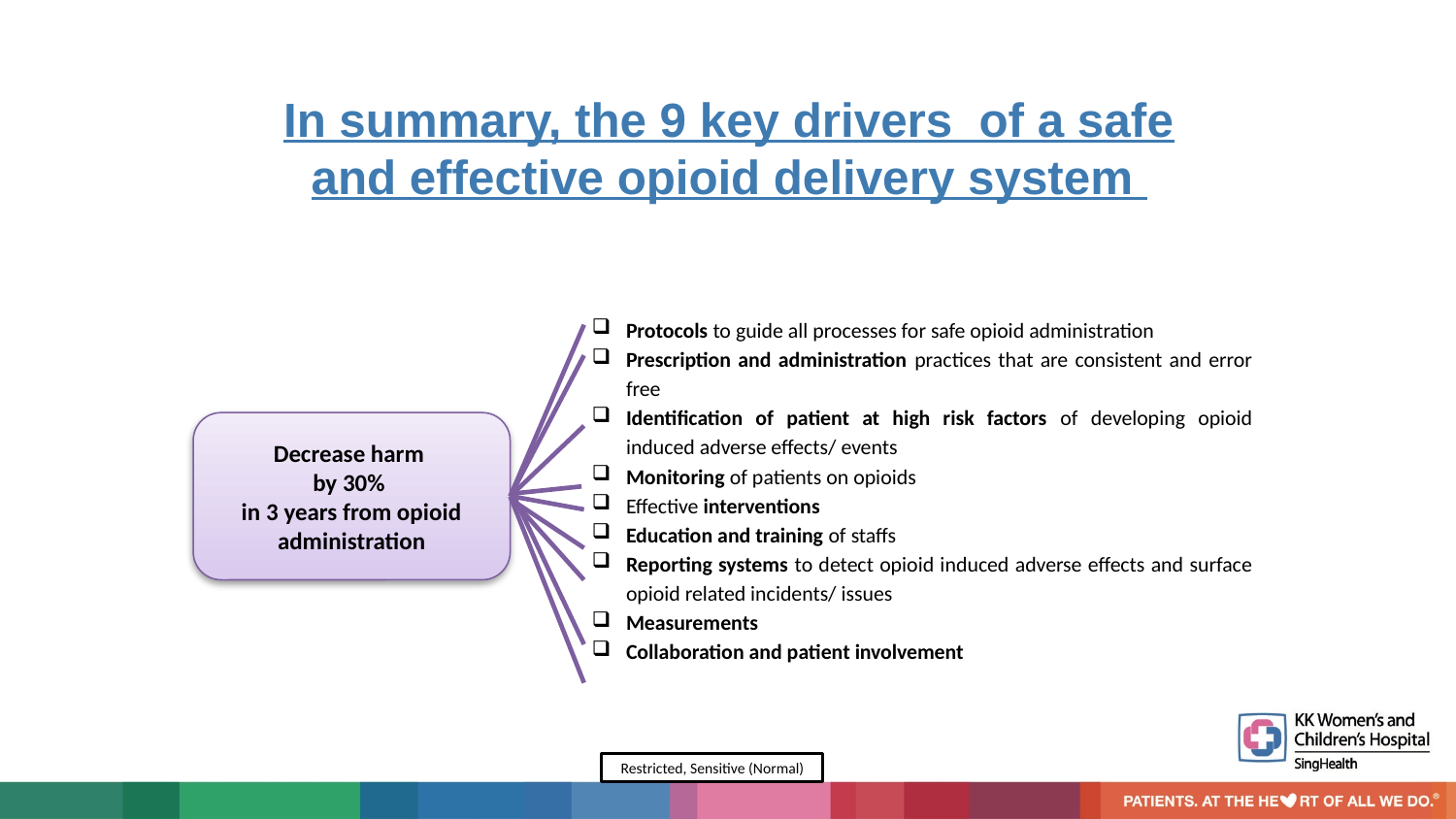

# In summary, the 9 key drivers  of a safe and effective opioid delivery system
Protocols to guide all processes for safe opioid administration
Prescription and administration practices that are consistent and error free
Identification of patient at high risk factors of developing opioid induced adverse effects/ events
Monitoring of patients on opioids
Effective interventions
Education and training of staffs
Reporting systems to detect opioid induced adverse effects and surface opioid related incidents/ issues
Measurements
Collaboration and patient involvement
Decrease harm
by 30%
in 3 years from opioid administration
Restricted, Sensitive (Normal)